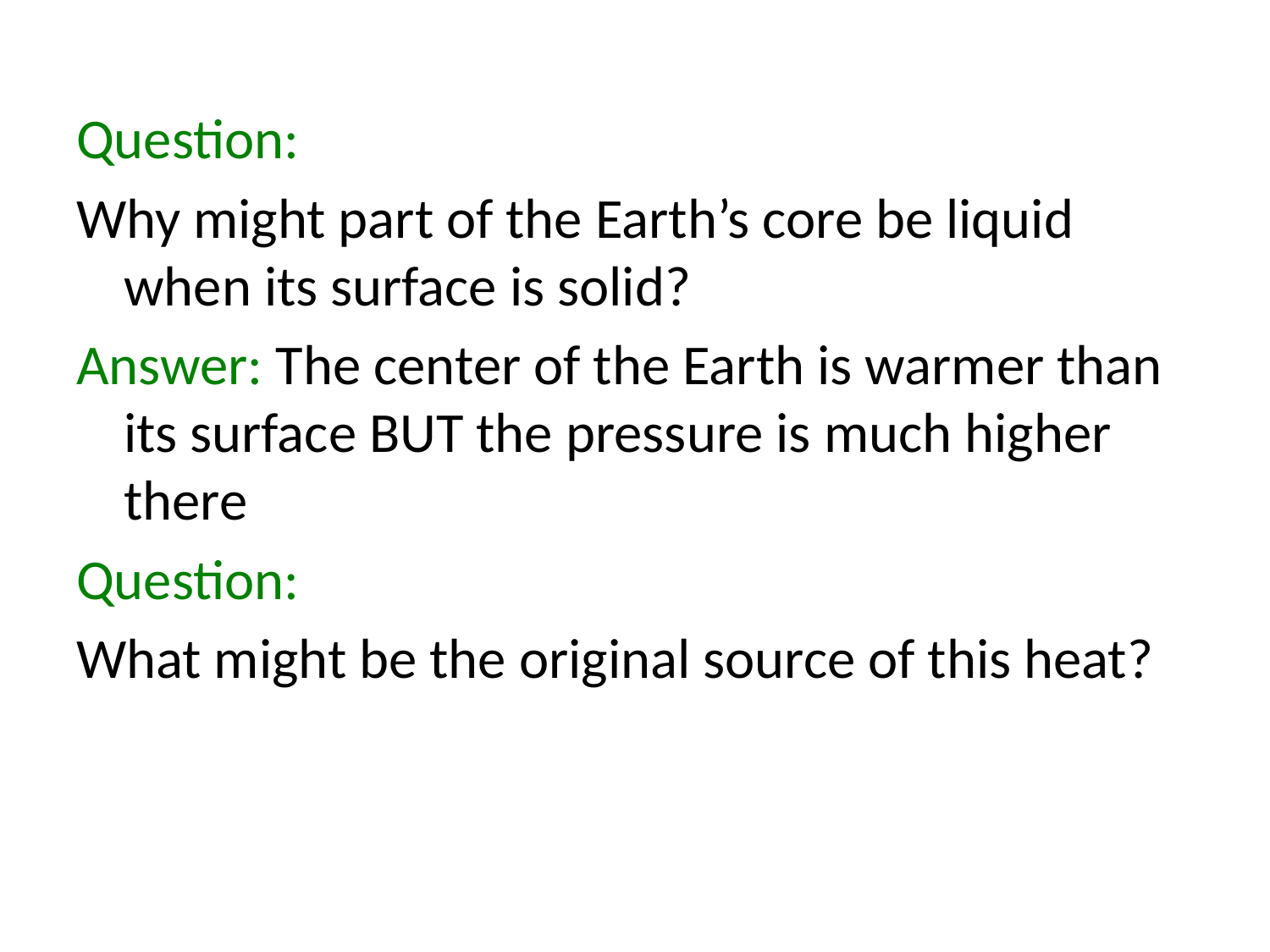

#
Question:
Why might part of the Earth’s core be liquid when its surface is solid?
Answer: The center of the Earth is warmer than its surface BUT the pressure is much higher there
Question:
What might be the original source of this heat?